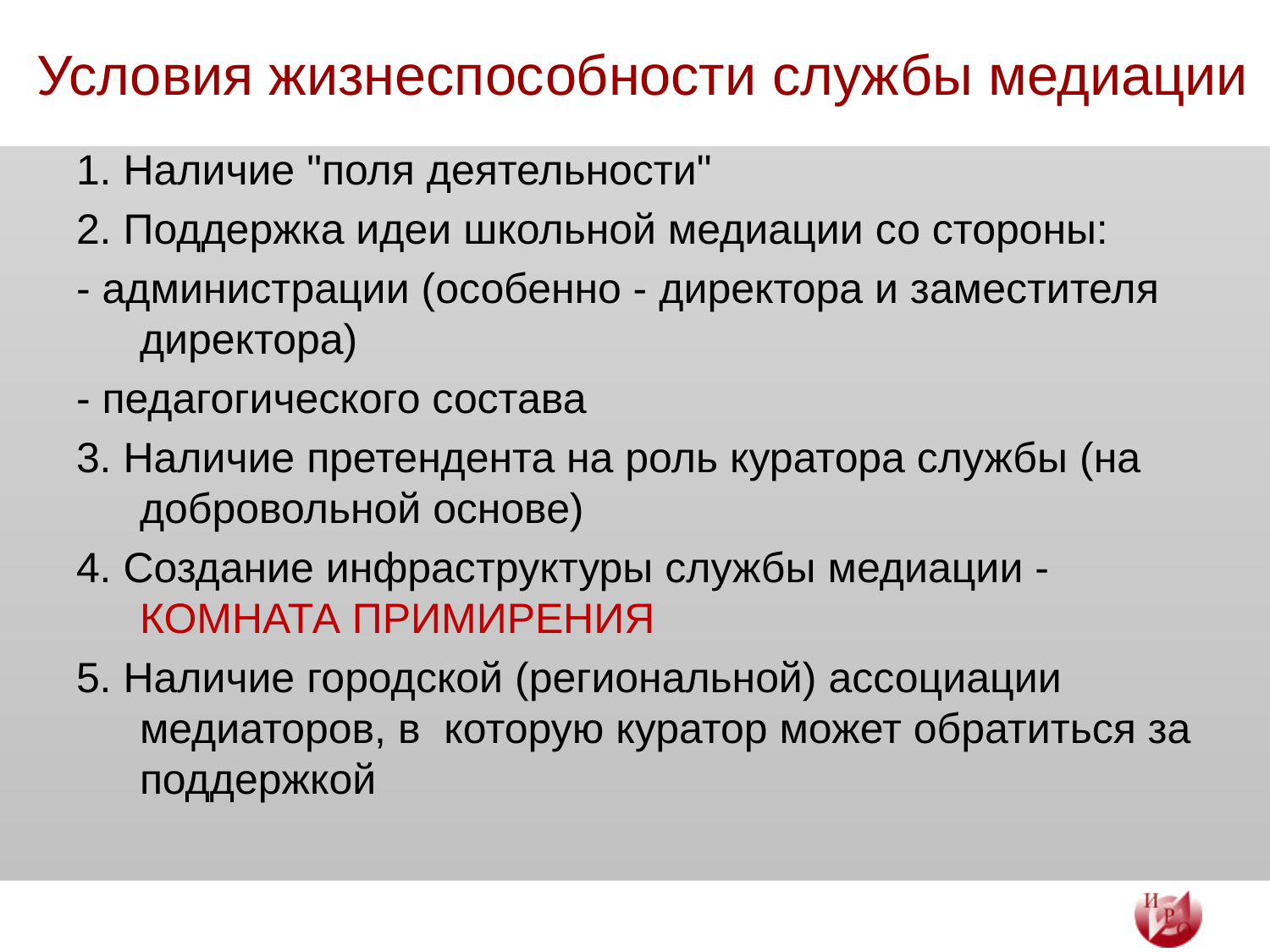

# Условия жизнеспособности службы медиации
1. Наличие "поля деятельности"
2. Поддержка идеи школьной медиации со стороны:
- администрации (особенно - директора и заместителя директора)
- педагогического состава
3. Наличие претендента на роль куратора службы (на добровольной основе)
4. Создание инфраструктуры службы медиации - КОМНАТА ПРИМИРЕНИЯ
5. Наличие городской (региональной) ассоциации медиаторов, в  которую куратор может обратиться за поддержкой